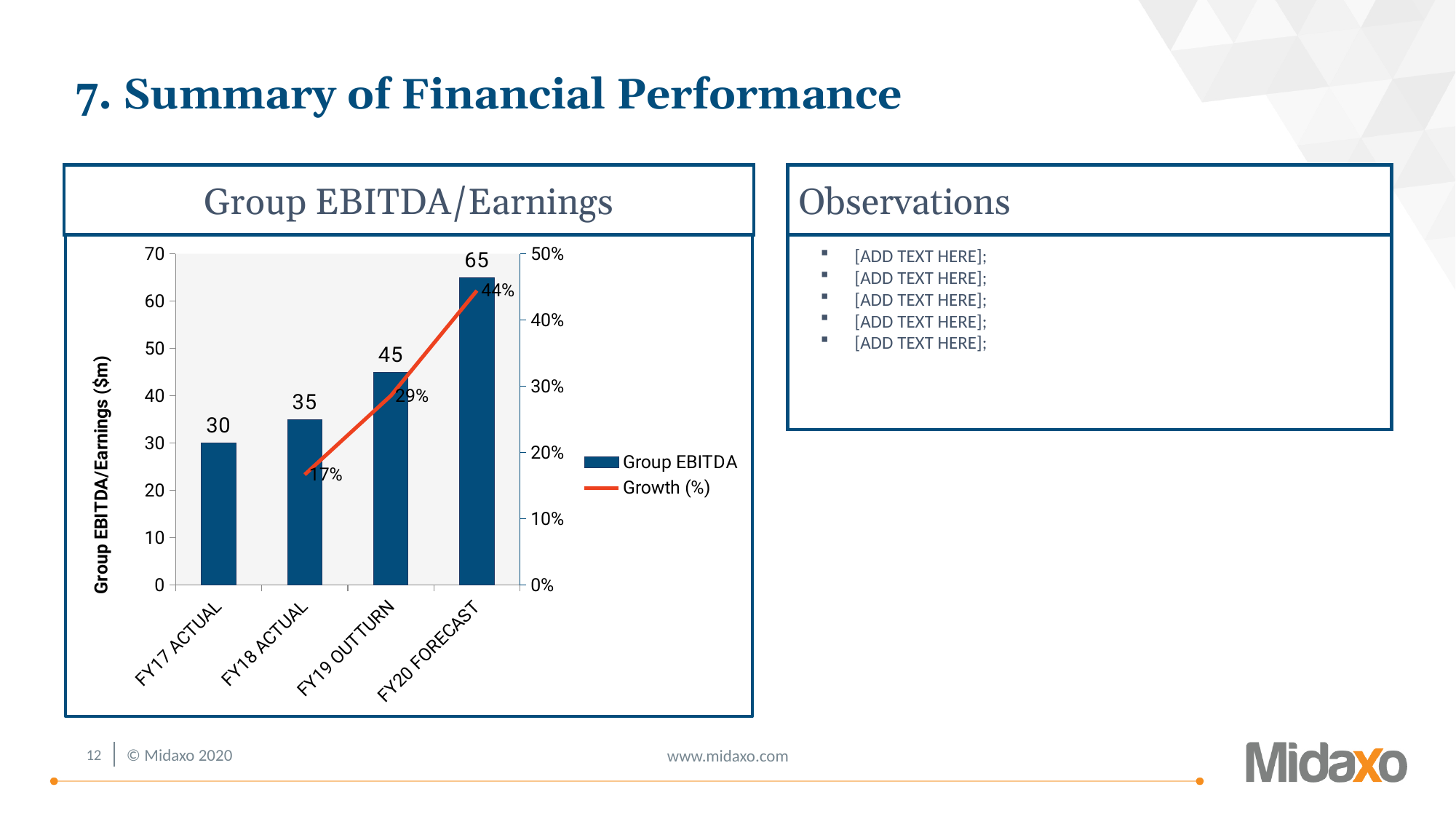

# 7. Summary of Financial Performance
Group EBITDA/Earnings
Observations

### Chart

| Category | Group EBITDA | Growth (%) |
|---|---|---|
| FY17 ACTUAL | 30.0 | None |
| FY18 ACTUAL | 35.0 | 0.16666666666666674 |
| FY19 OUTTURN | 45.0 | 0.2857142857142858 |
| FY20 FORECAST | 65.0 | 0.4444444444444444 |
[ADD TEXT HERE];
[ADD TEXT HERE];
[ADD TEXT HERE];
[ADD TEXT HERE];
[ADD TEXT HERE];
12